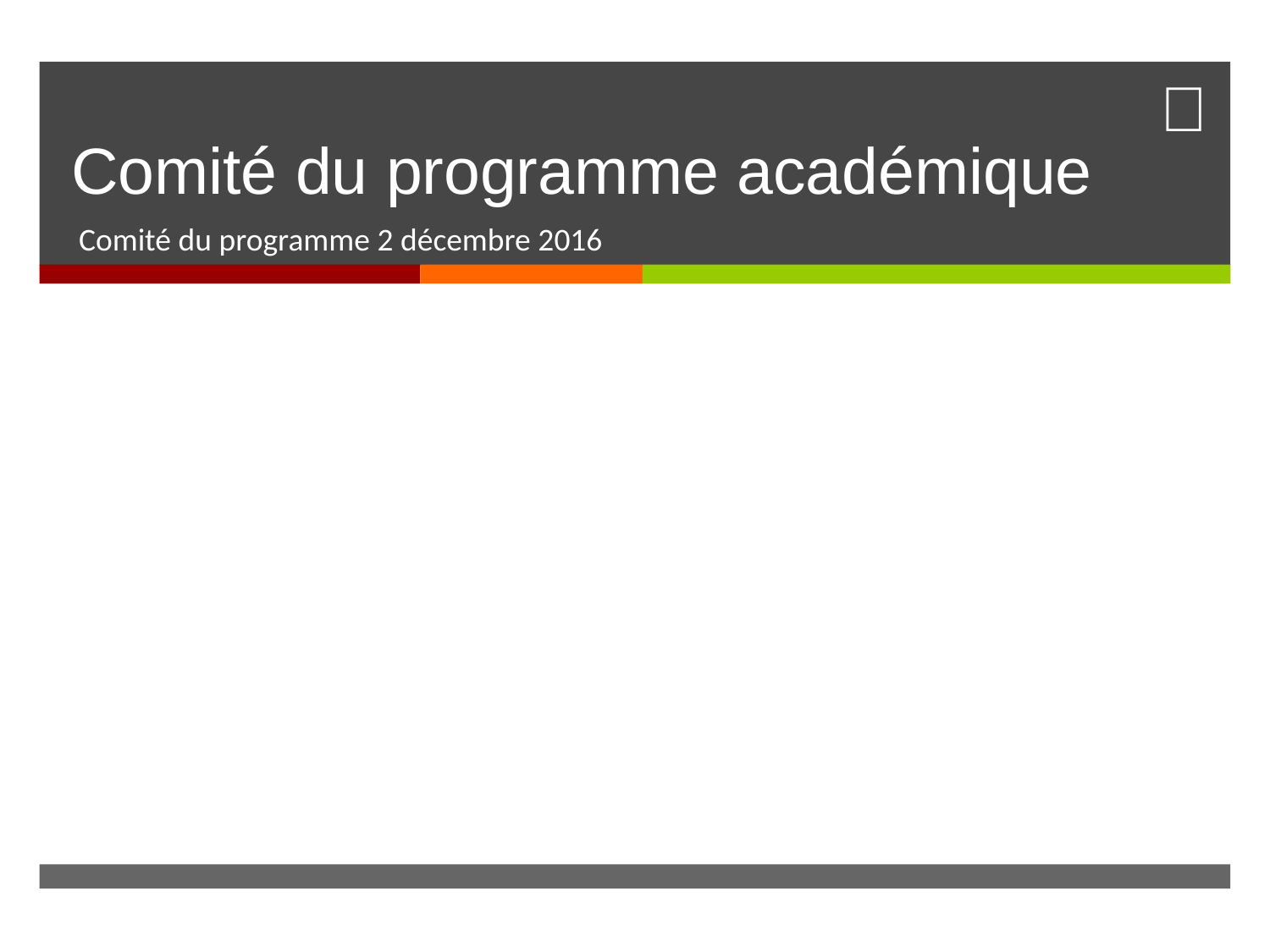

# Comité du programme académique
Comité du programme 2 décembre 2016